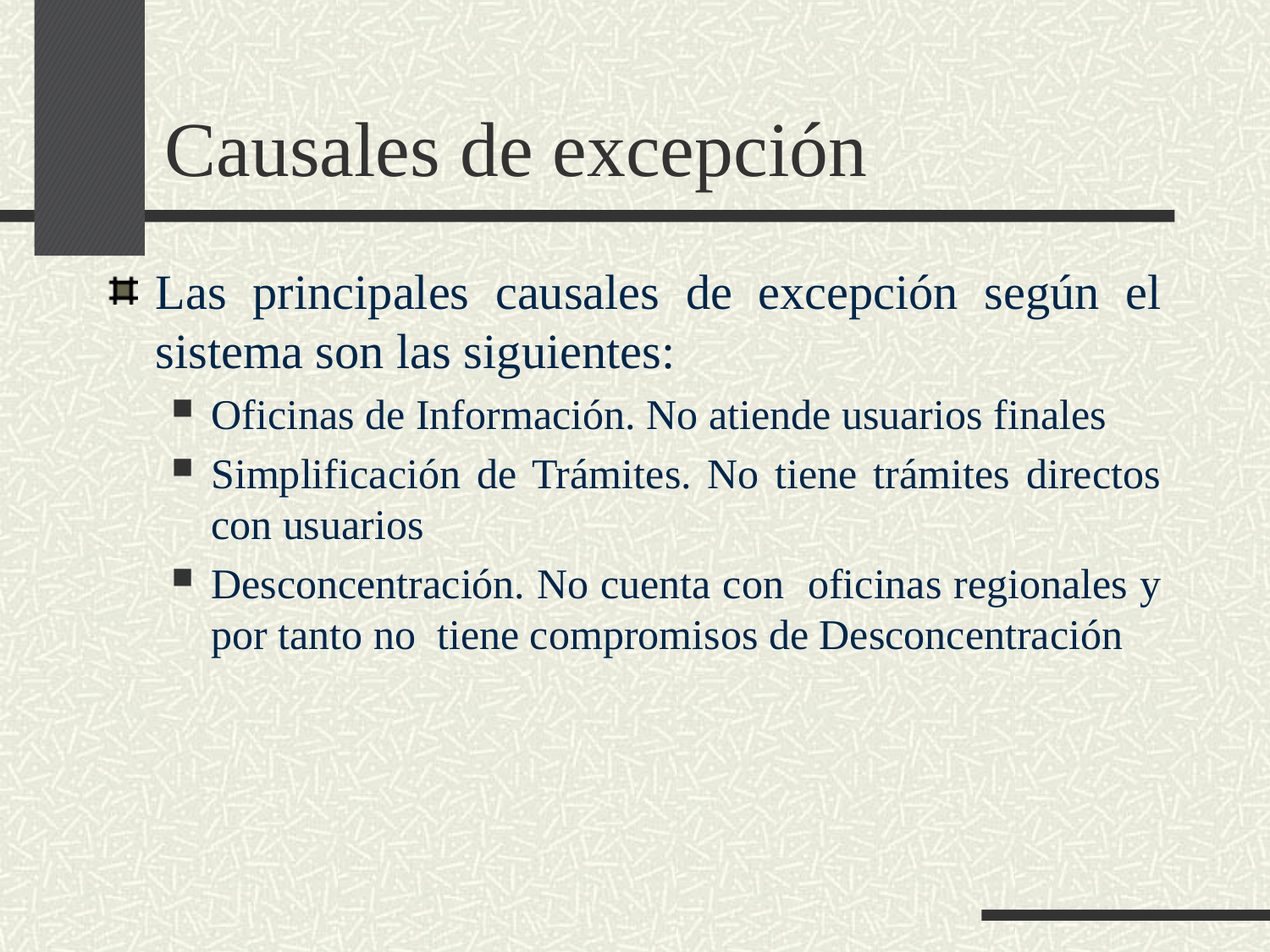

# Causales de excepción
Las principales causales de excepción según el sistema son las siguientes:
Oficinas de Información. No atiende usuarios finales
Simplificación de Trámites. No tiene trámites directos con usuarios
Desconcentración. No cuenta con  oficinas regionales y por tanto no  tiene compromisos de Desconcentración